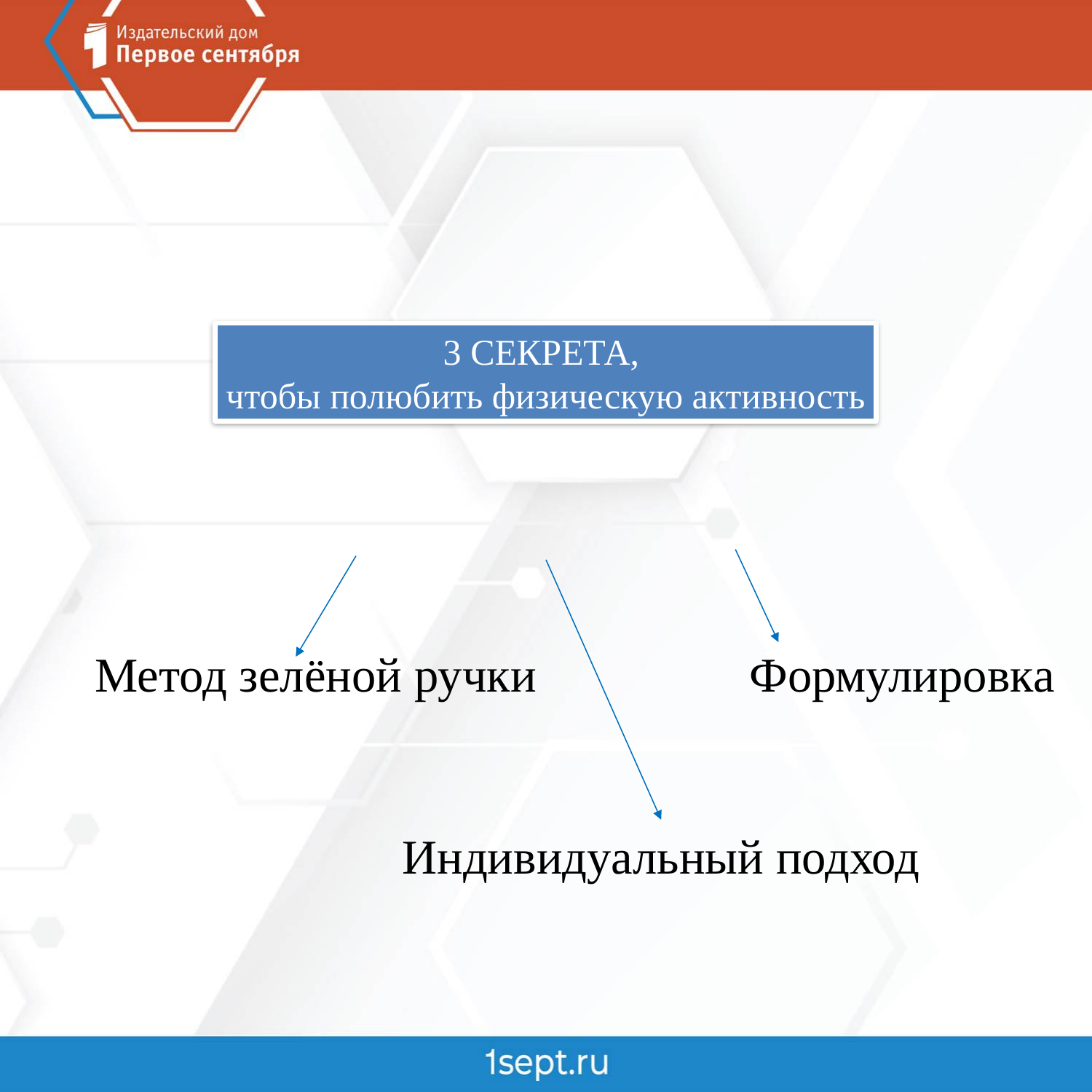

3 СЕКРЕТА,
чтобы полюбить физическую активность
Метод зелёной ручки
Формулировка
Индивидуальный подход